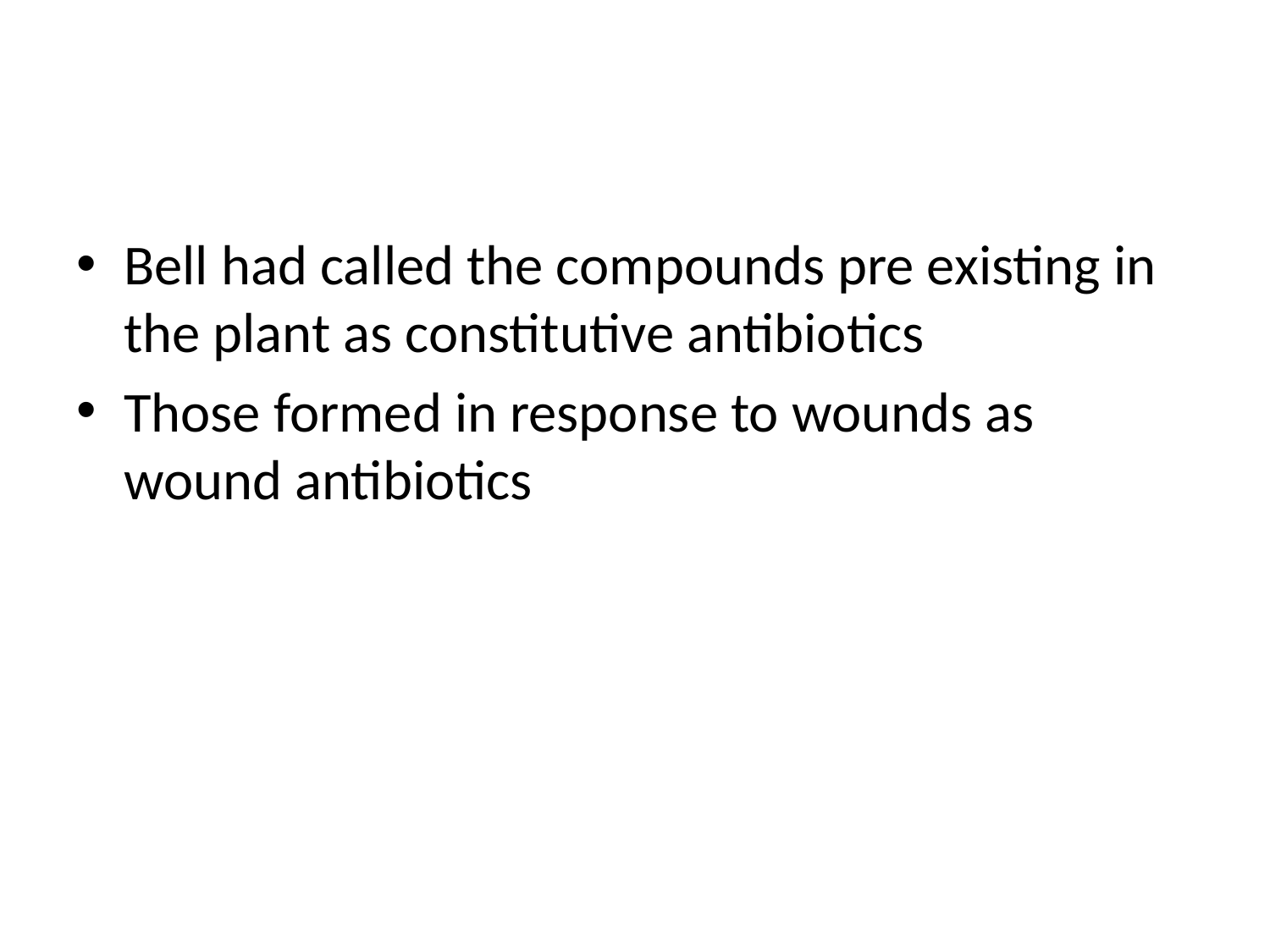

#
Bell had called the compounds pre existing in the plant as constitutive antibiotics
Those formed in response to wounds as wound antibiotics